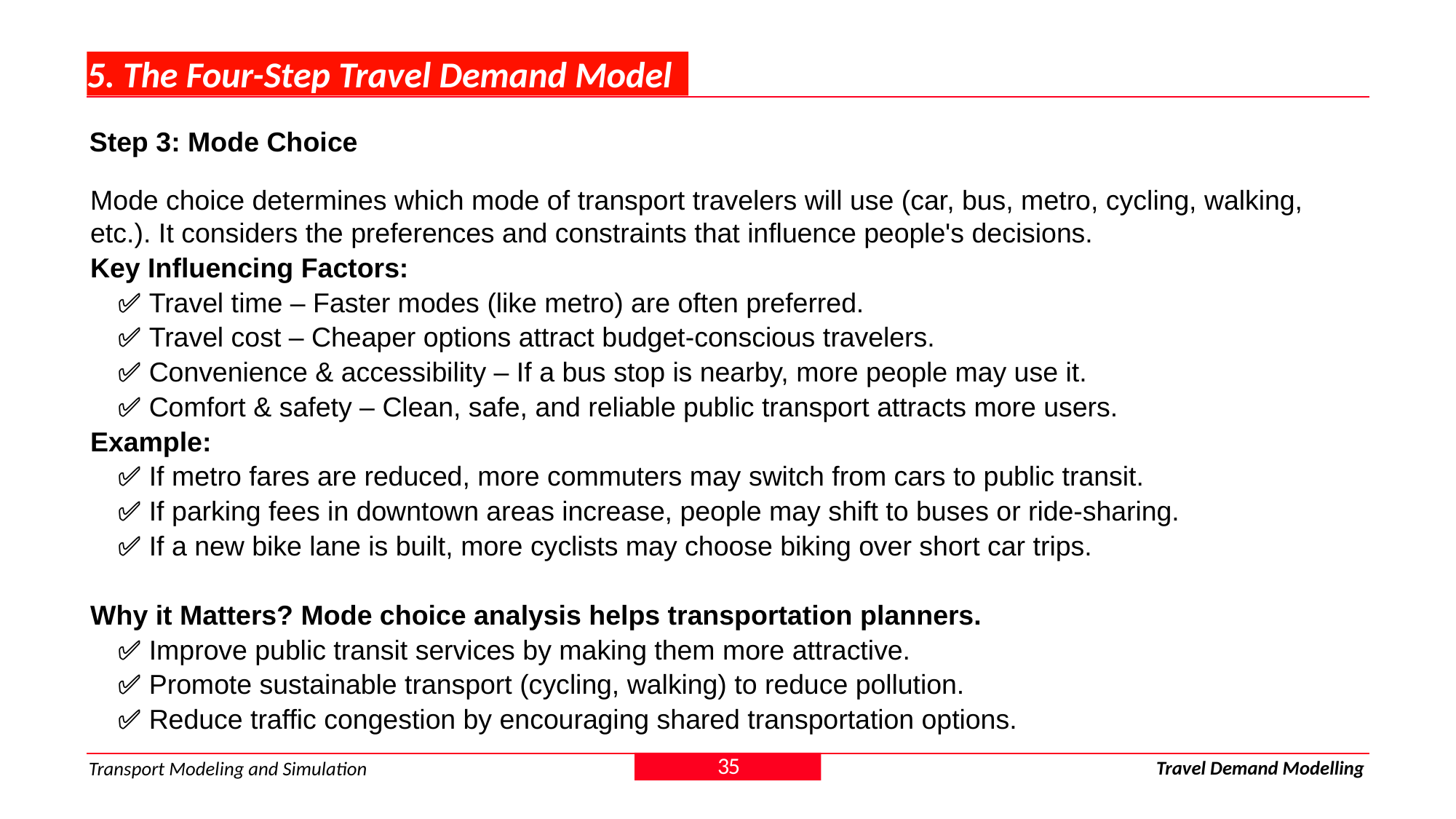

# 5. The Four-Step Travel Demand Model
Step 3: Mode Choice
Mode choice determines which mode of transport travelers will use (car, bus, metro, cycling, walking, etc.). It considers the preferences and constraints that influence people's decisions.
Key Influencing Factors:
✅ Travel time – Faster modes (like metro) are often preferred.
✅ Travel cost – Cheaper options attract budget-conscious travelers.
✅ Convenience & accessibility – If a bus stop is nearby, more people may use it.
✅ Comfort & safety – Clean, safe, and reliable public transport attracts more users.
Example:
✅ If metro fares are reduced, more commuters may switch from cars to public transit.
✅ If parking fees in downtown areas increase, people may shift to buses or ride-sharing.
✅ If a new bike lane is built, more cyclists may choose biking over short car trips.

Why it Matters? Mode choice analysis helps transportation planners.
✅ Improve public transit services by making them more attractive.
✅ Promote sustainable transport (cycling, walking) to reduce pollution.
✅ Reduce traffic congestion by encouraging shared transportation options.